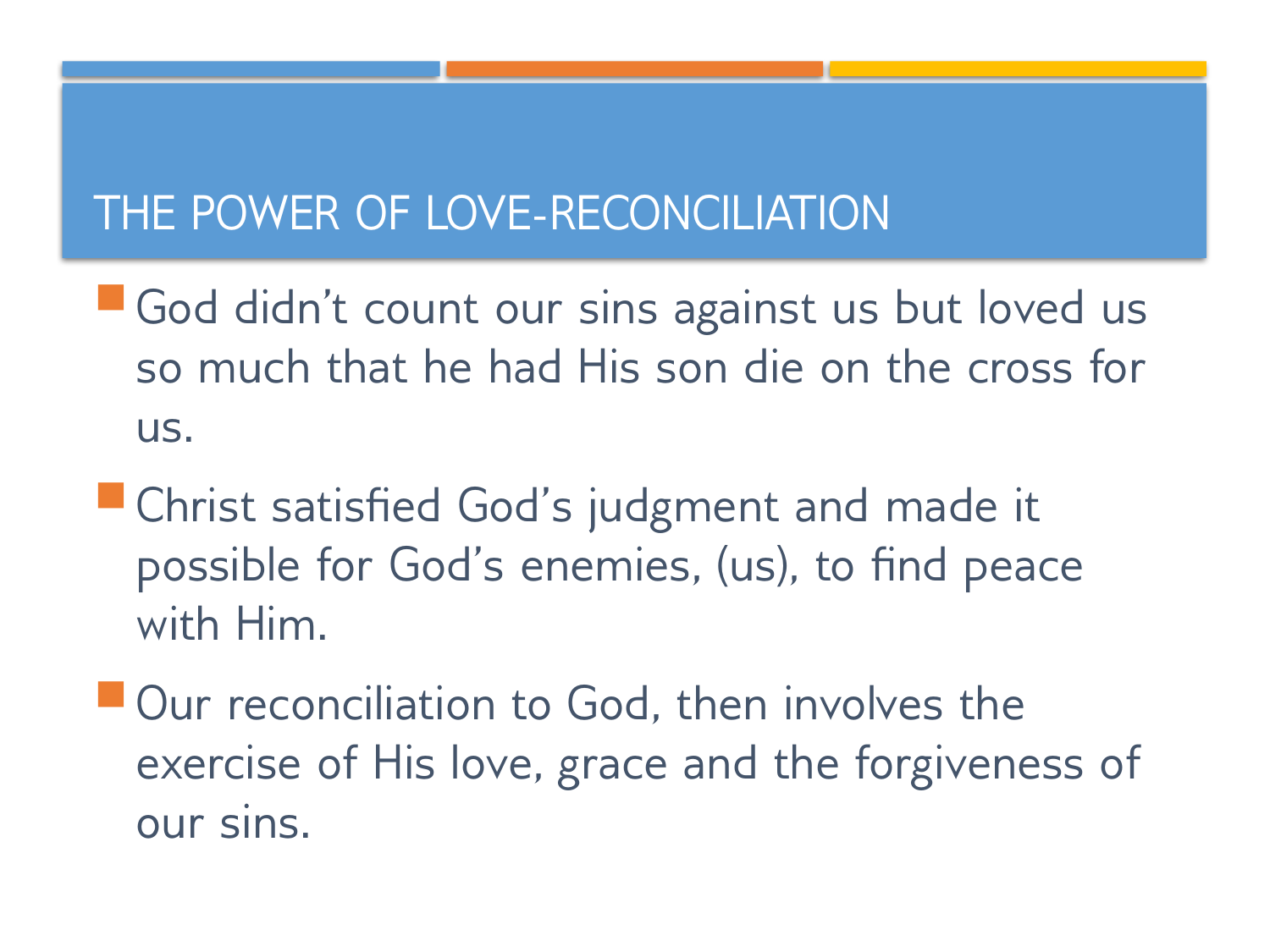

# The Power of Love-Reconciliation
God didn’t count our sins against us but loved us so much that he had His son die on the cross for us.
Christ satisfied God’s judgment and made it possible for God’s enemies, (us), to find peace with Him.
Our reconciliation to God, then involves the exercise of His love, grace and the forgiveness of our sins.